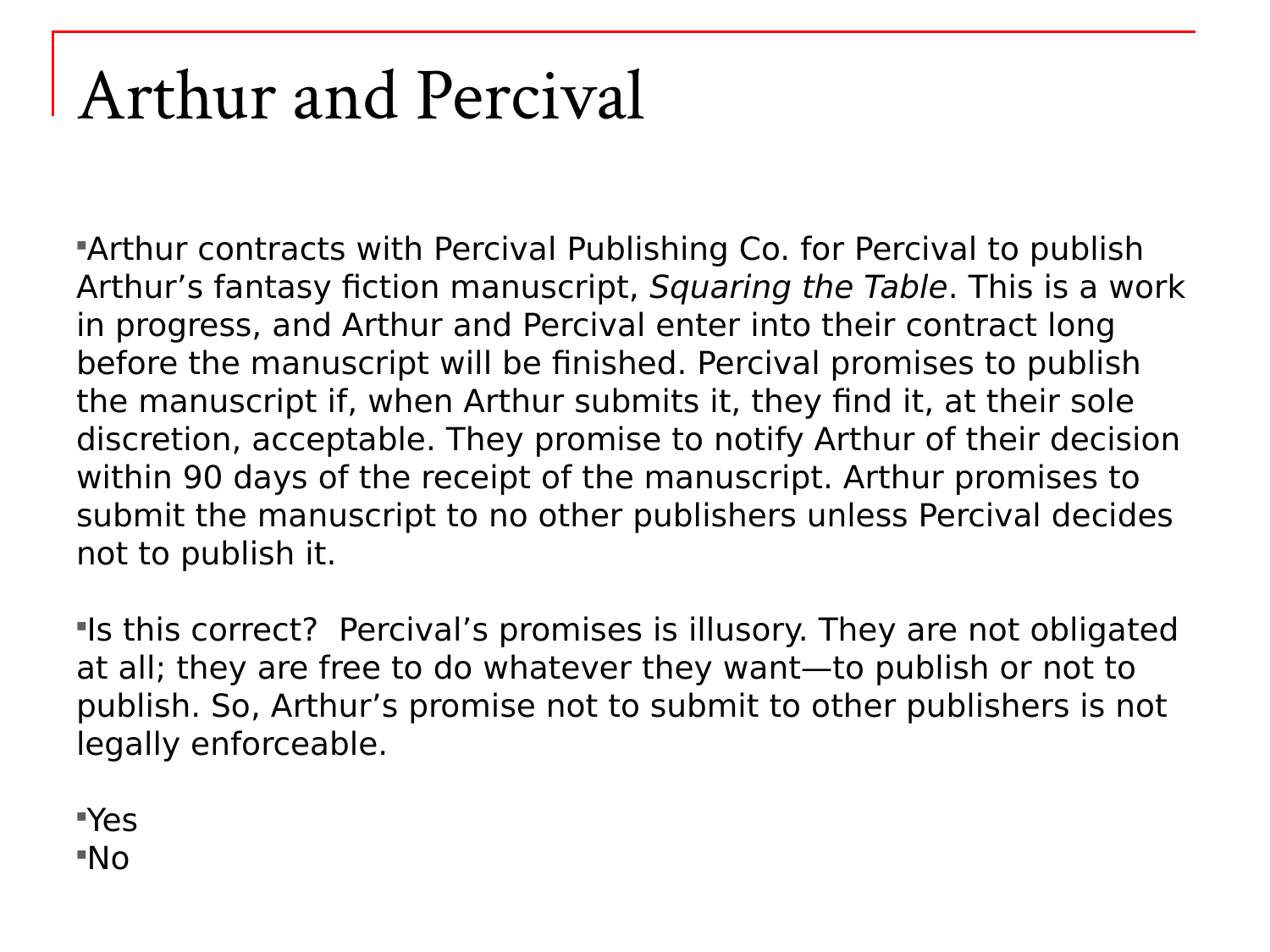

# Arthur and Percival
Arthur contracts with Percival Publishing Co. for Percival to publish Arthur’s fantasy fiction manuscript, Squaring the Table. This is a work in progress, and Arthur and Percival enter into their contract long before the manuscript will be finished. Percival promises to publish the manuscript if, when Arthur submits it, they find it, at their sole discretion, acceptable. They promise to notify Arthur of their decision within 90 days of the receipt of the manuscript. Arthur promises to submit the manuscript to no other publishers unless Percival decides not to publish it.

Is this correct?  Percival’s promises is illusory. They are not obligated at all; they are free to do whatever they want—to publish or not to publish. So, Arthur’s promise not to submit to other publishers is not legally enforceable.

Yes
No